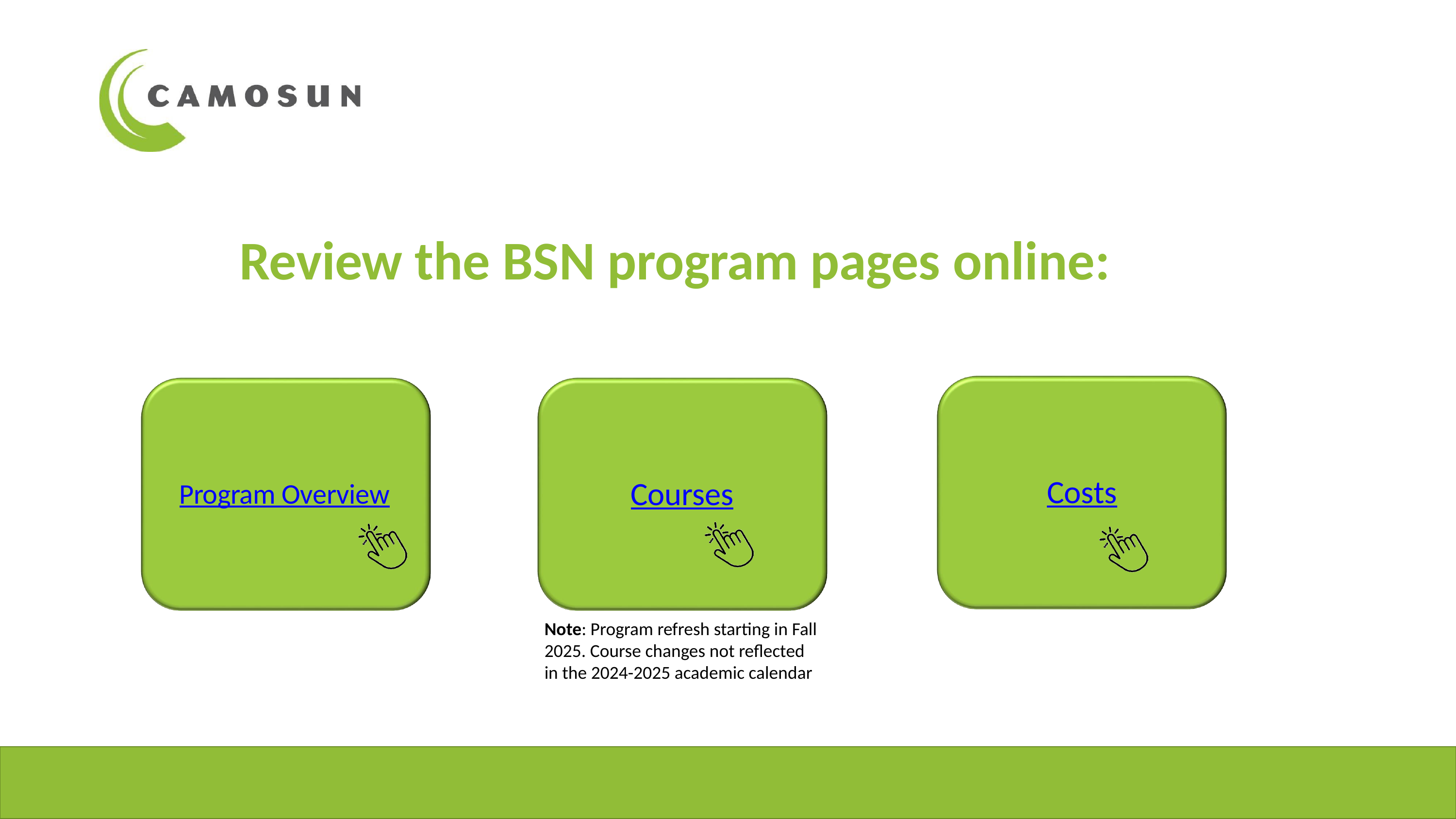

# Review the BSN program pages online:

Costs
Courses
Program Overview

Note: Program refresh starting in Fall 2025. Course changes not reflected in the 2024-2025 academic calendar